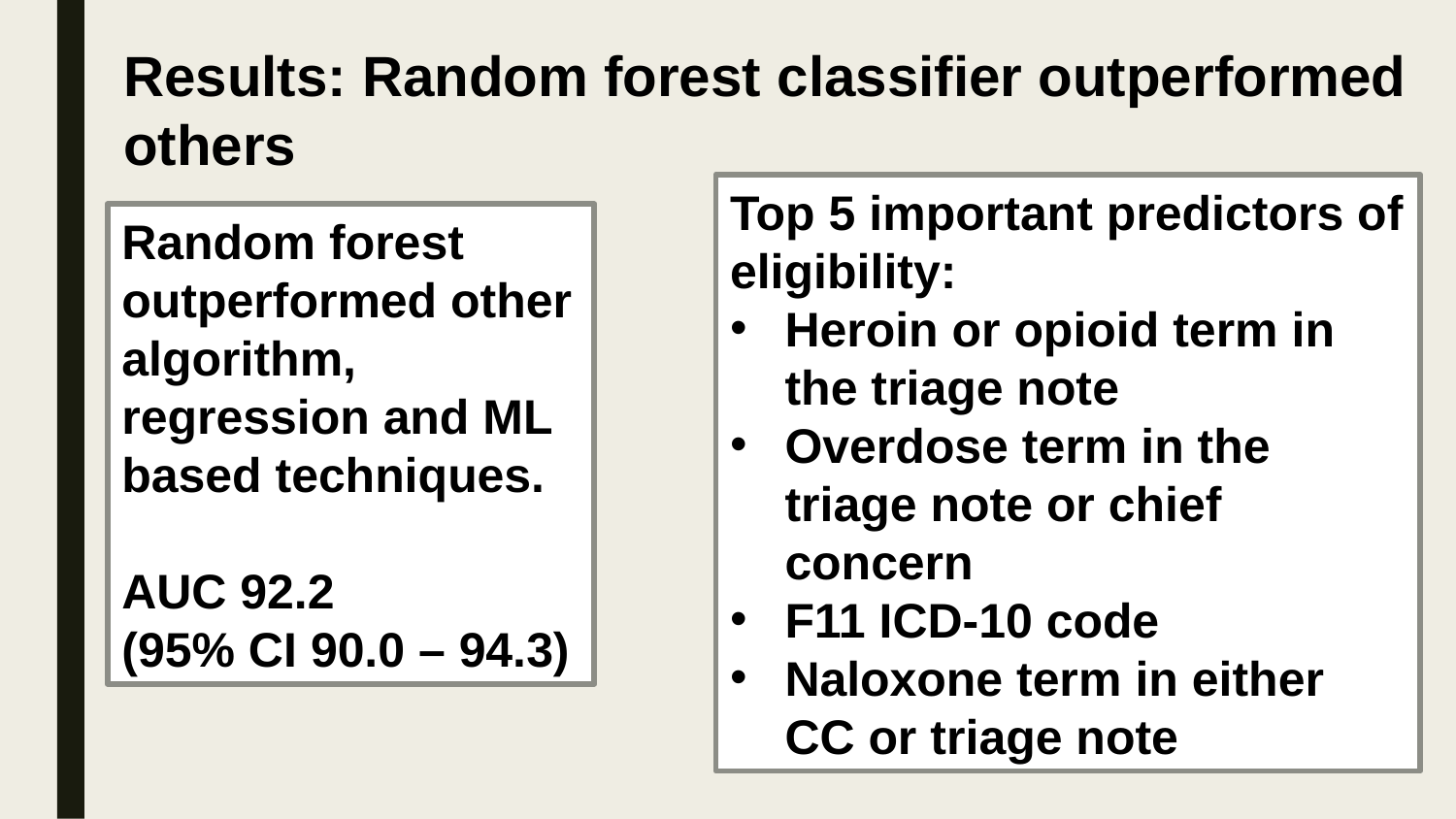

Results: Random forest classifier outperformed others
Top 5 important predictors of eligibility:
Heroin or opioid term in the triage note
Overdose term in the triage note or chief concern
F11 ICD-10 code
Naloxone term in either CC or triage note
Random forest outperformed other algorithm, regression and ML based techniques.

AUC 92.2
(95% CI 90.0 – 94.3)